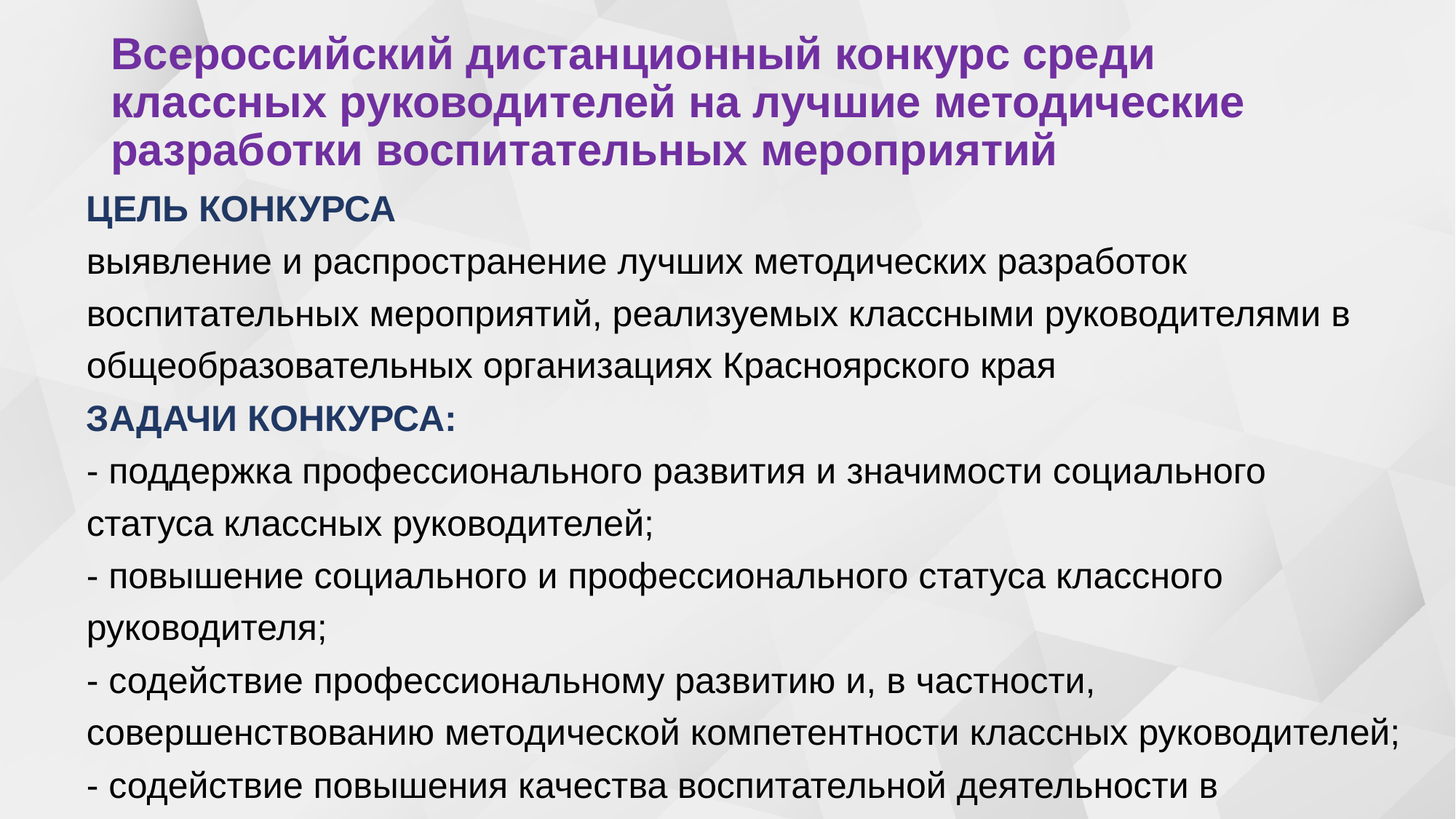

# Всероссийский дистанционный конкурс среди классных руководителей на лучшие методические разработки воспитательных мероприятий
ЦЕЛЬ КОНКУРСА
выявление и распространение лучших методических разработок воспитательных мероприятий, реализуемых классными руководителями в общеобразовательных организациях Красноярского края
ЗАДАЧИ КОНКУРСА:
- поддержка профессионального развития и значимости социального статуса классных руководителей;
- повышение социального и профессионального статуса классного руководителя;
- содействие профессиональному развитию и, в частности, совершенствованию методической компетентности классных руководителей;
- содействие повышения качества воспитательной деятельности в общеобразовательных организациях;
- формирование экспертного сообщества в области методического обеспечения воспитательной деятельности в общеобразовательных организациях